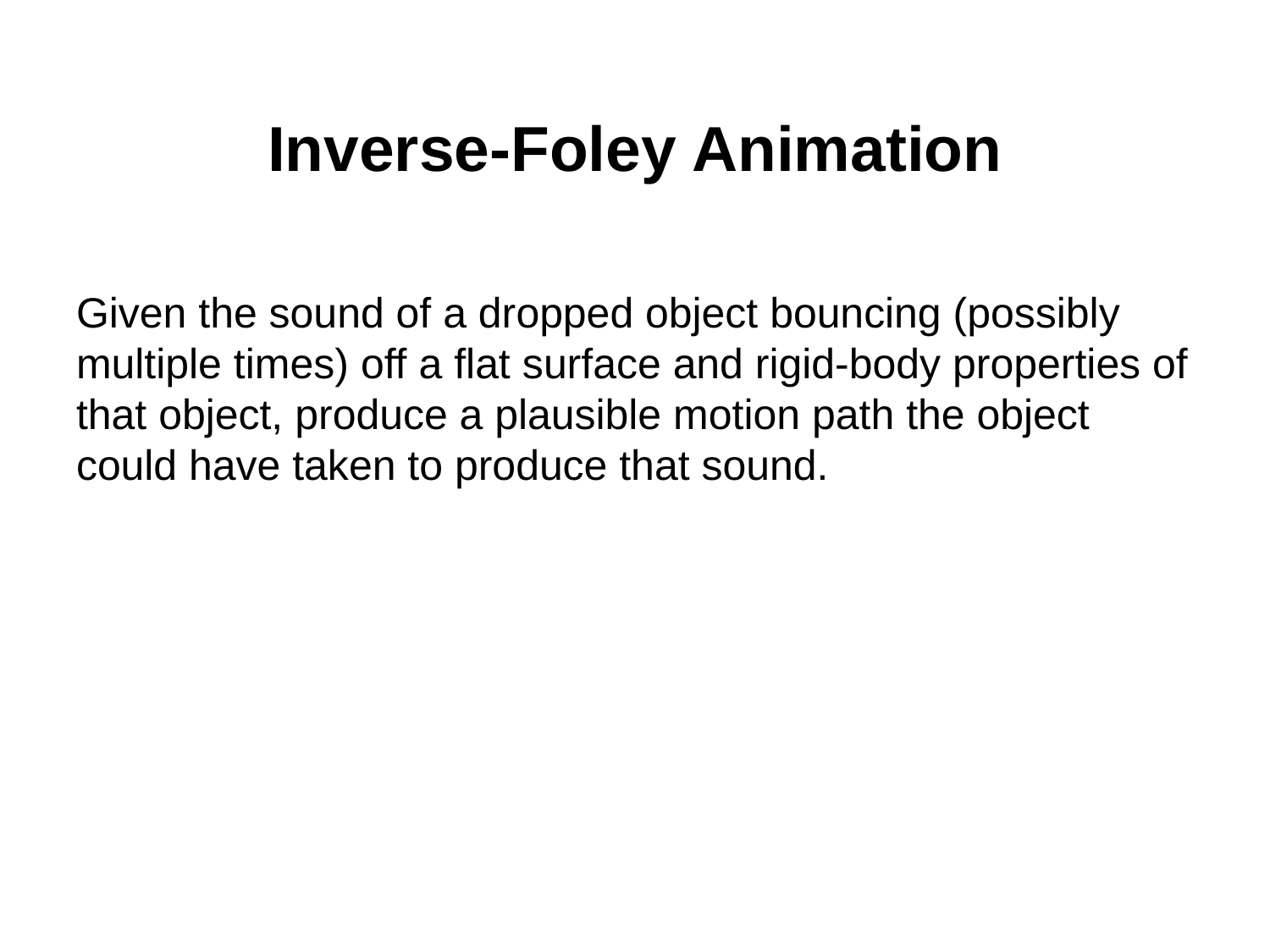

# Inverse-Foley Animation

Given the sound of a dropped object bouncing (possibly multiple times) off a flat surface and rigid-body properties of that object, produce a plausible motion path the object could have taken to produce that sound.